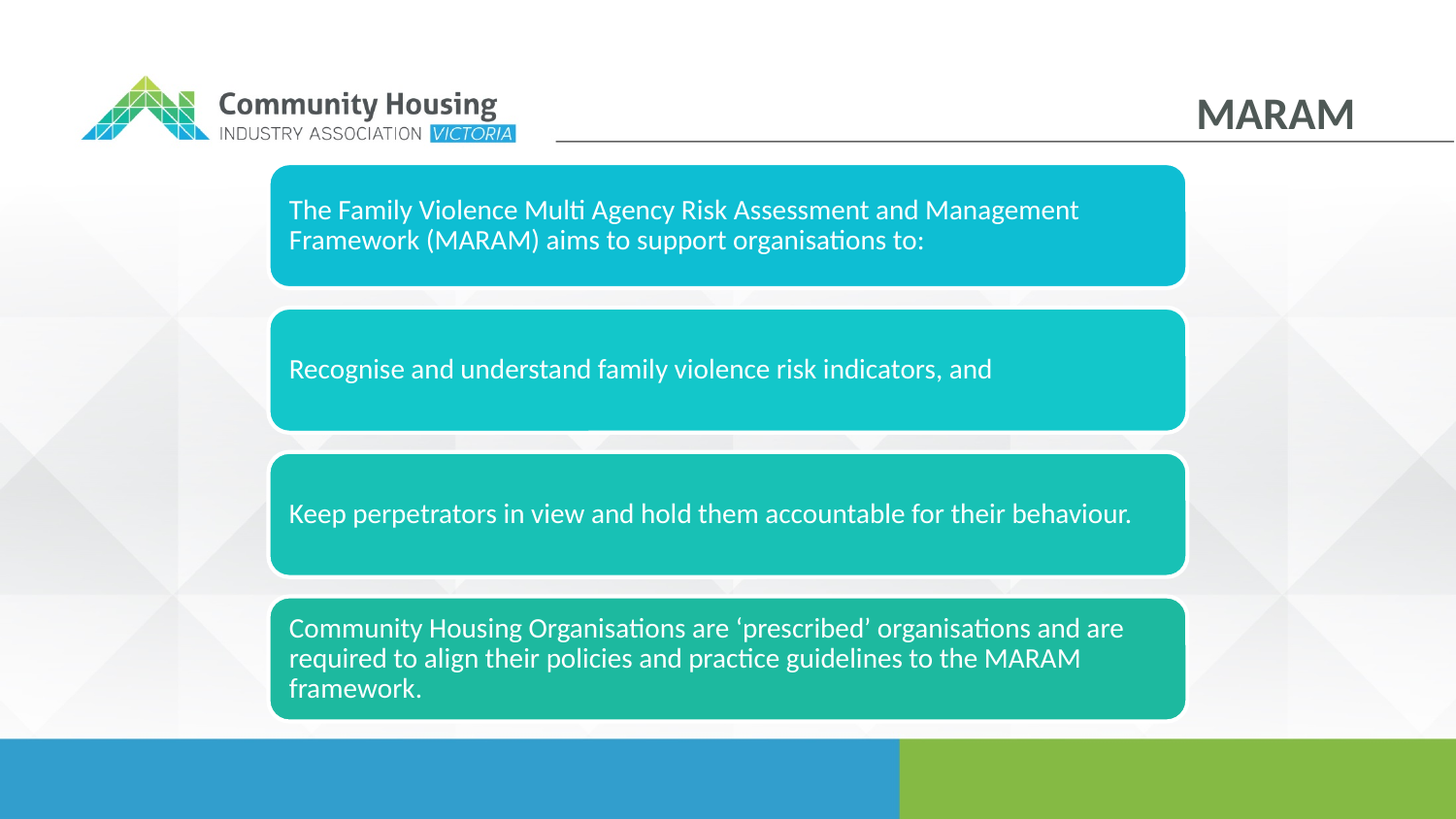

maram
The Family Violence Multi Agency Risk Assessment and Management Framework (MARAM) aims to support organisations to:
Recognise and understand family violence risk indicators, and
Keep perpetrators in view and hold them accountable for their behaviour.
Community Housing Organisations are ‘prescribed’ organisations and are required to align their policies and practice guidelines to the MARAM framework.